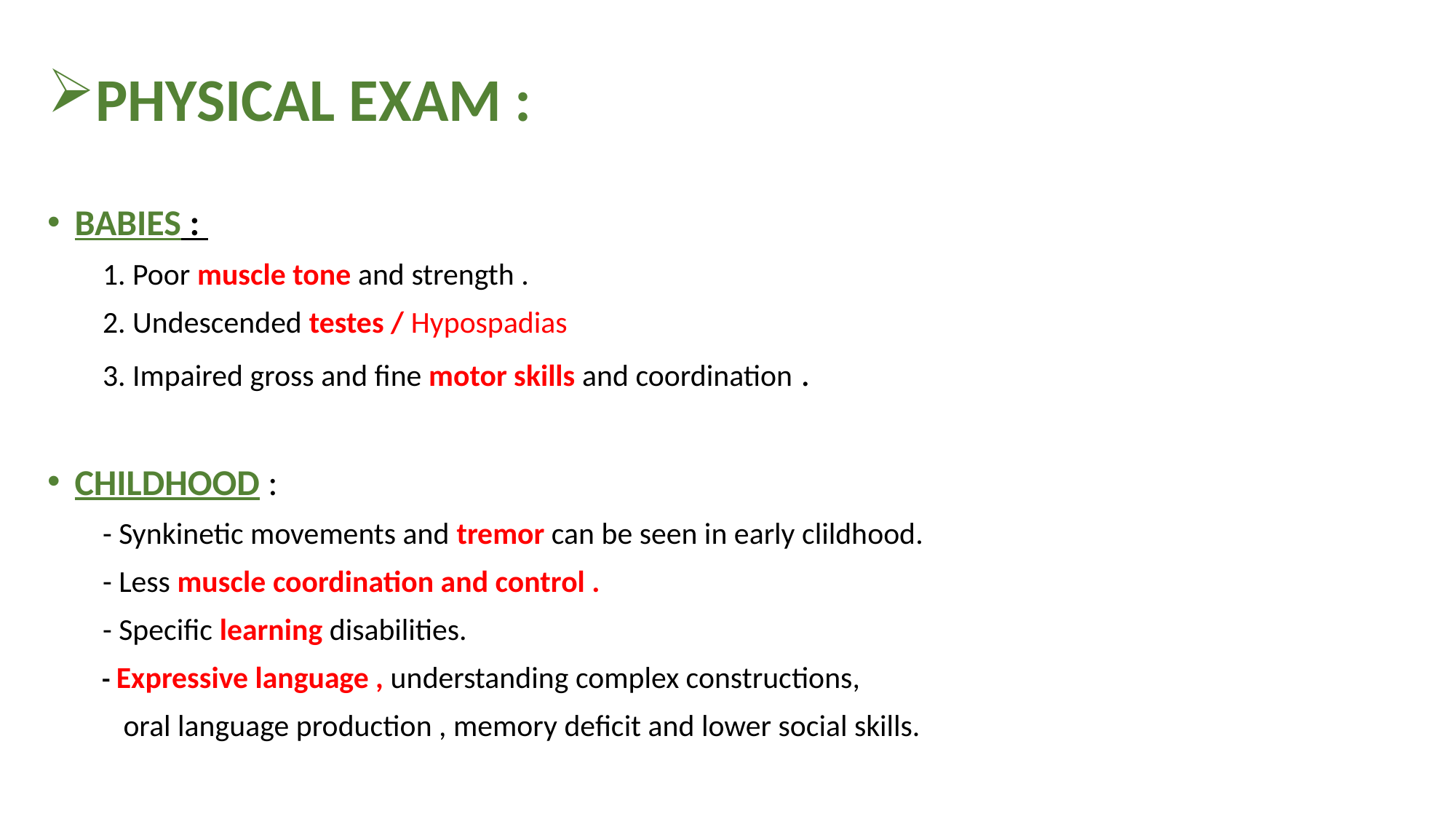

PHYSICAL EXAM :

BABIES :
        1. Poor muscle tone and strength .
        2. Undescended testes / Hypospadias
        3. Impaired gross and fine motor skills and coordination .

CHILDHOOD :
        - Synkinetic movements and tremor can be seen in early clildhood.
        - Less muscle coordination and control .
        - Specific learning disabilities.
        - Expressive language , understanding complex constructions,
           oral language production , memory deficit and lower social skills.